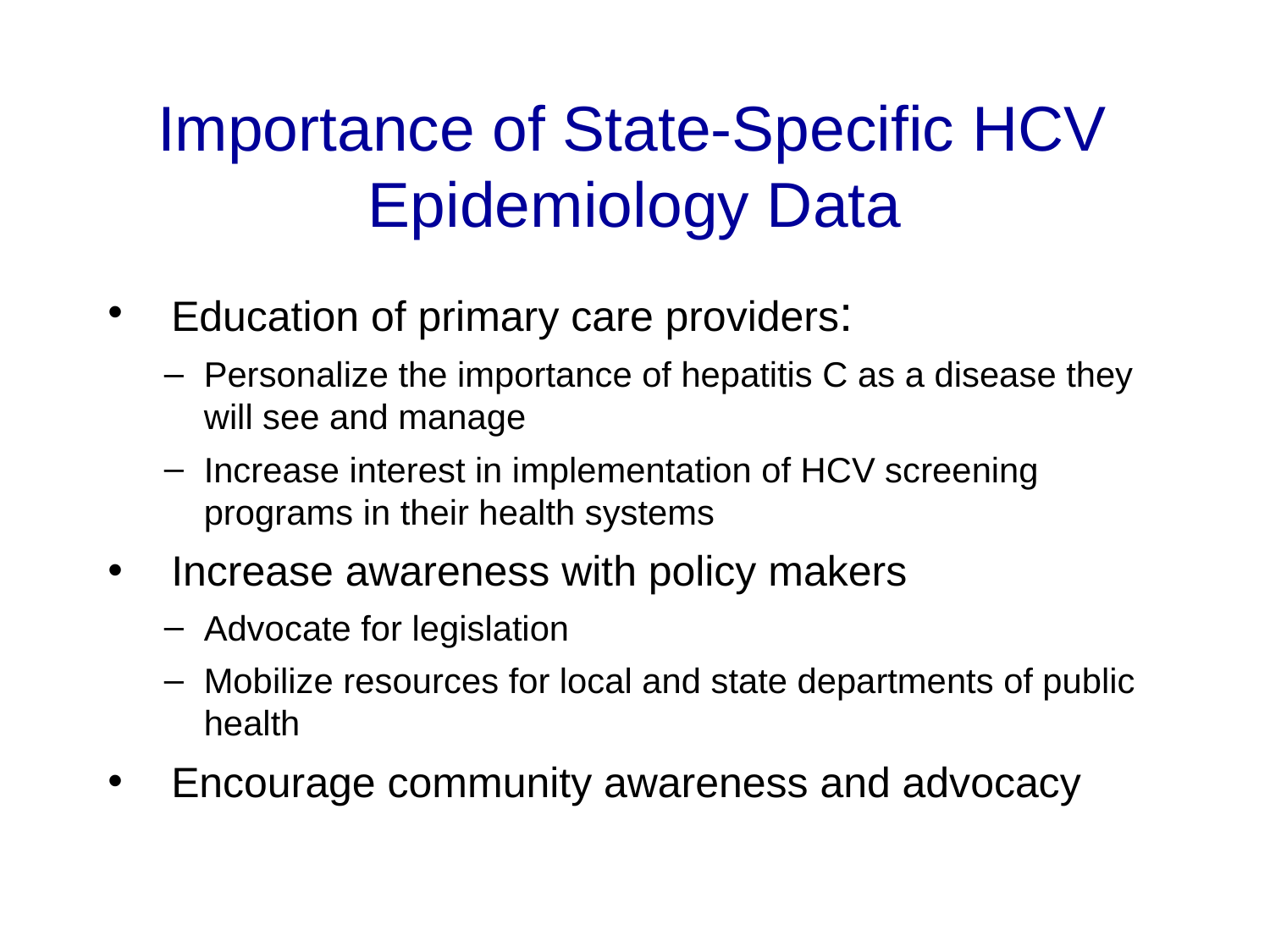

# Importance of State-Specific HCV Epidemiology Data
Education of primary care providers:
Personalize the importance of hepatitis C as a disease they will see and manage
Increase interest in implementation of HCV screening programs in their health systems
Increase awareness with policy makers
Advocate for legislation
Mobilize resources for local and state departments of public health
Encourage community awareness and advocacy
16